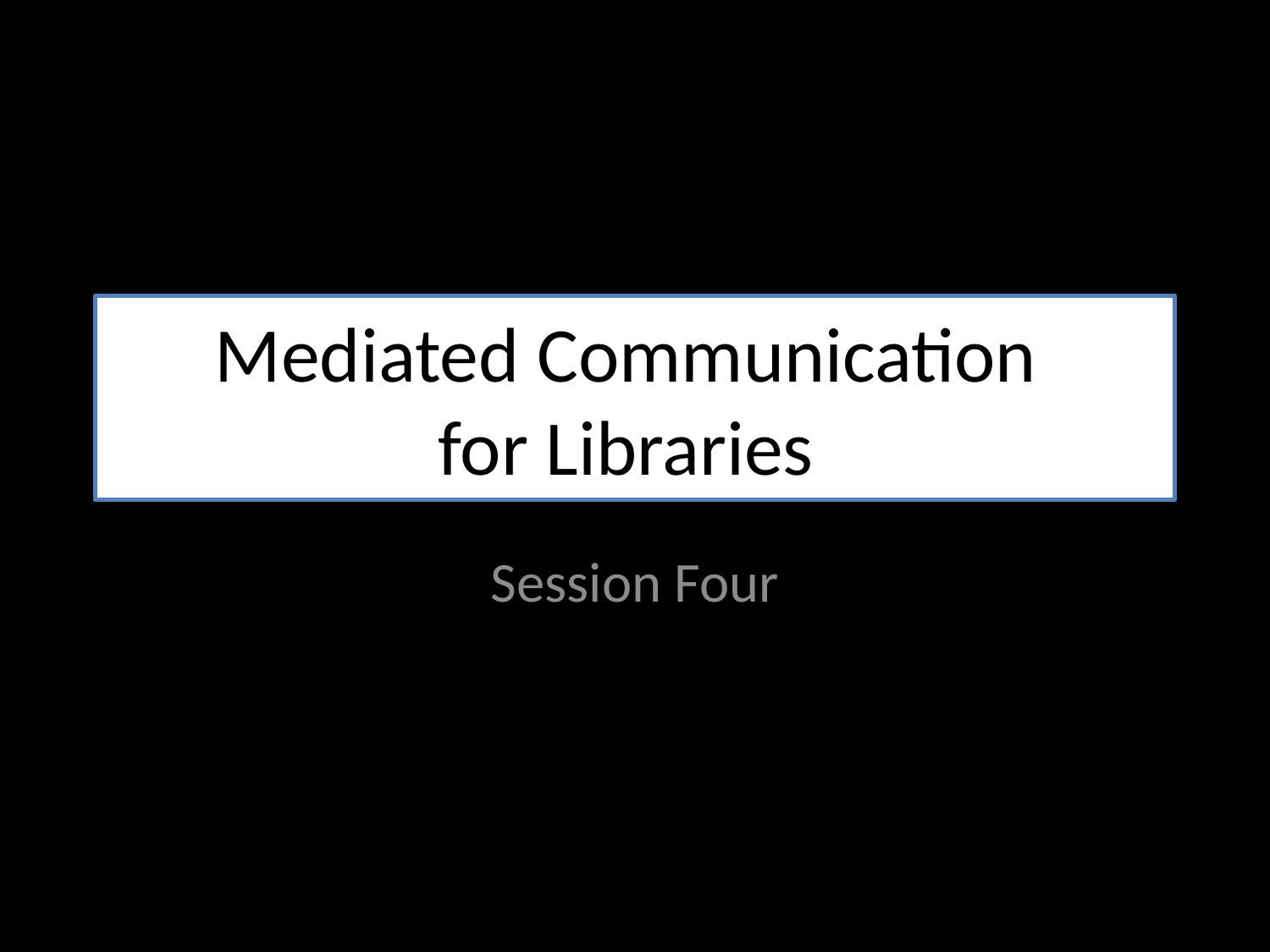

# Mediated Communication for Libraries
Session Four